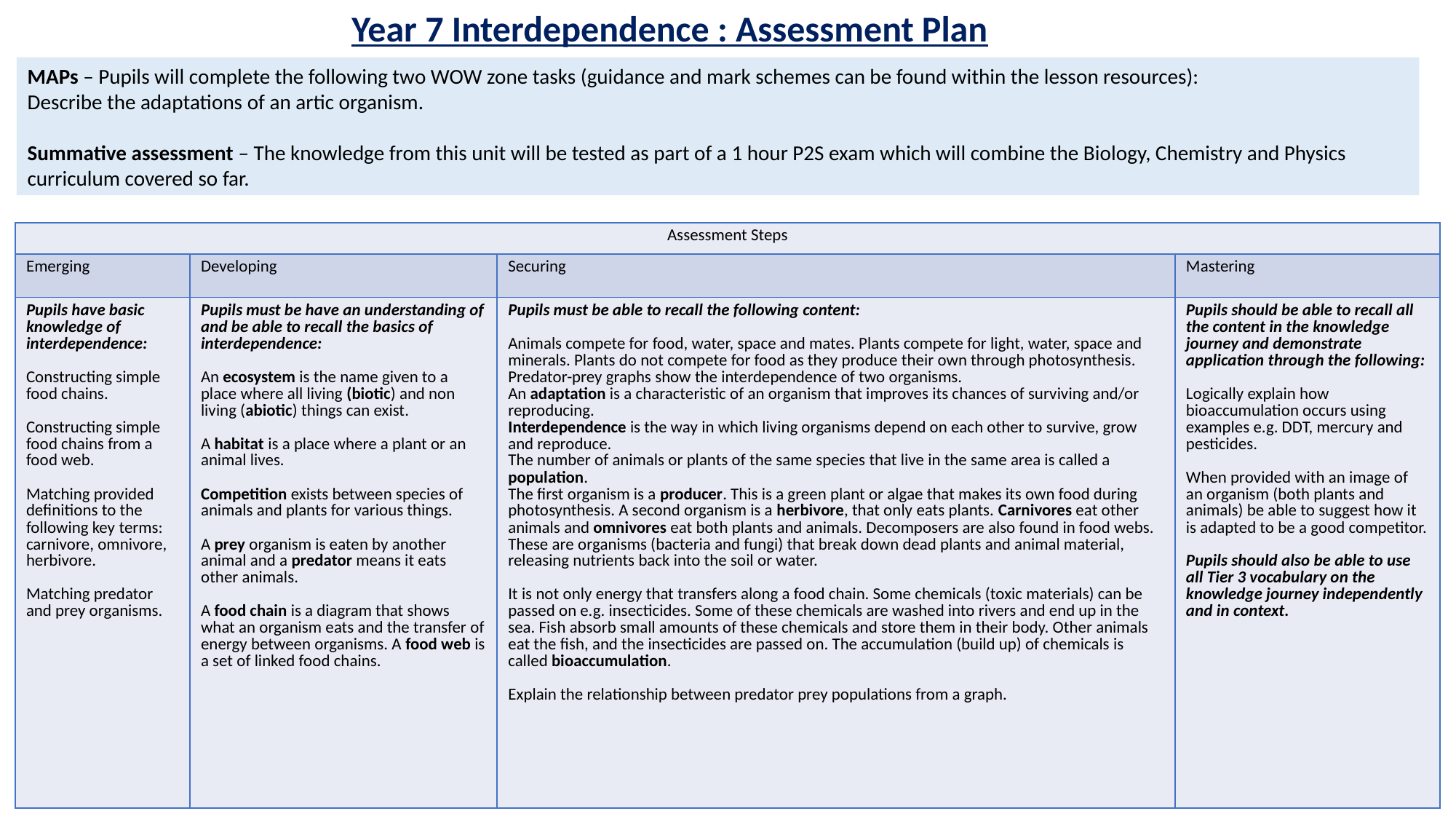

Year 7 Interdependence : Assessment Plan
MAPs – Pupils will complete the following two WOW zone tasks (guidance and mark schemes can be found within the lesson resources):
Describe the adaptations of an artic organism.

Summative assessment – The knowledge from this unit will be tested as part of a 1 hour P2S exam which will combine the Biology, Chemistry and Physics curriculum covered so far.
| Assessment Steps |  |  |  |
| --- | --- | --- | --- |
| Emerging | Developing | Securing | Mastering |
| Pupils have basic knowledge of interdependence: Constructing simple food chains. Constructing simple food chains from a food web. Matching provided definitions to the following key terms: carnivore, omnivore, herbivore. Matching predator and prey organisms. | Pupils must be have an understanding of and be able to recall the basics of interdependence: An ecosystem is the name given to a place where all living (biotic) and non living (abiotic) things can exist. A habitat is a place where a plant or an animal lives. Competition exists between species of animals and plants for various things. A prey organism is eaten by another animal and a predator means it eats other animals. A food chain is a diagram that shows what an organism eats and the transfer of energy between organisms. A food web is a set of linked food chains. | Pupils must be able to recall the following content: Animals compete for food, water, space and mates. Plants compete for light, water, space and minerals. Plants do not compete for food as they produce their own through photosynthesis. Predator-prey graphs show the interdependence of two organisms. An adaptation is a characteristic of an organism that improves its chances of surviving and/or reproducing. Interdependence is the way in which living organisms depend on each other to survive, grow and reproduce. The number of animals or plants of the same species that live in the same area is called a population. The first organism is a producer. This is a green plant or algae that makes its own food during photosynthesis. A second organism is a herbivore, that only eats plants. Carnivores eat other animals and omnivores eat both plants and animals. Decomposers are also found in food webs. These are organisms (bacteria and fungi) that break down dead plants and animal material, releasing nutrients back into the soil or water. It is not only energy that transfers along a food chain. Some chemicals (toxic materials) can be passed on e.g. insecticides. Some of these chemicals are washed into rivers and end up in the sea. Fish absorb small amounts of these chemicals and store them in their body. Other animals eat the fish, and the insecticides are passed on. The accumulation (build up) of chemicals is called bioaccumulation. Explain the relationship between predator prey populations from a graph. | Pupils should be able to recall all the content in the knowledge journey and demonstrate application through the following: Logically explain how bioaccumulation occurs using examples e.g. DDT, mercury and pesticides. When provided with an image of an organism (both plants and animals) be able to suggest how it is adapted to be a good competitor. Pupils should also be able to use all Tier 3 vocabulary on the knowledge journey independently and in context. |